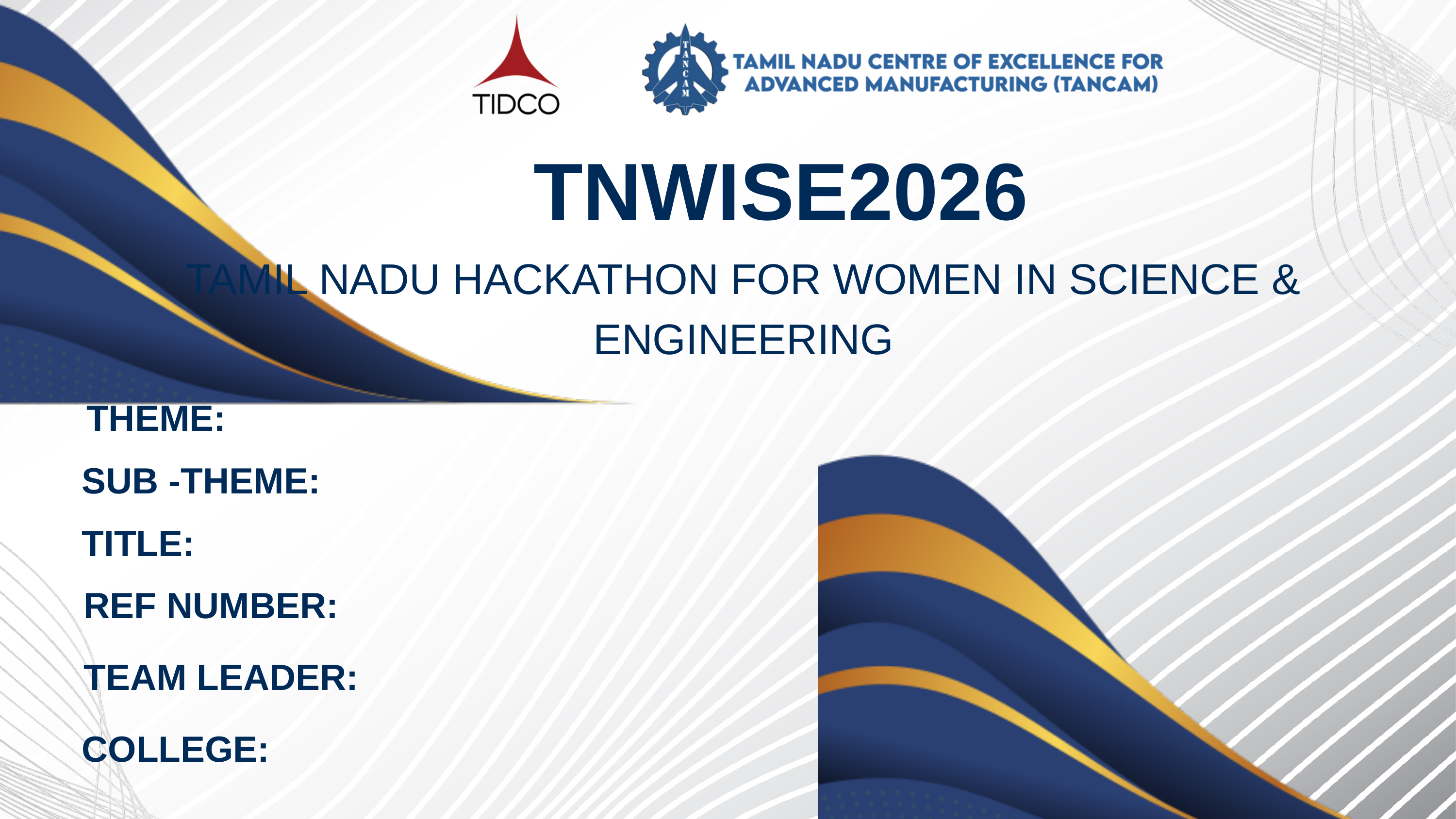

TNWISE2026
TAMIL NADU HACKATHON FOR WOMEN IN SCIENCE & ENGINEERING
THEME:

SUB -THEME:

TITLE:
REF NUMBER:
TEAM LEADER:
COLLEGE: